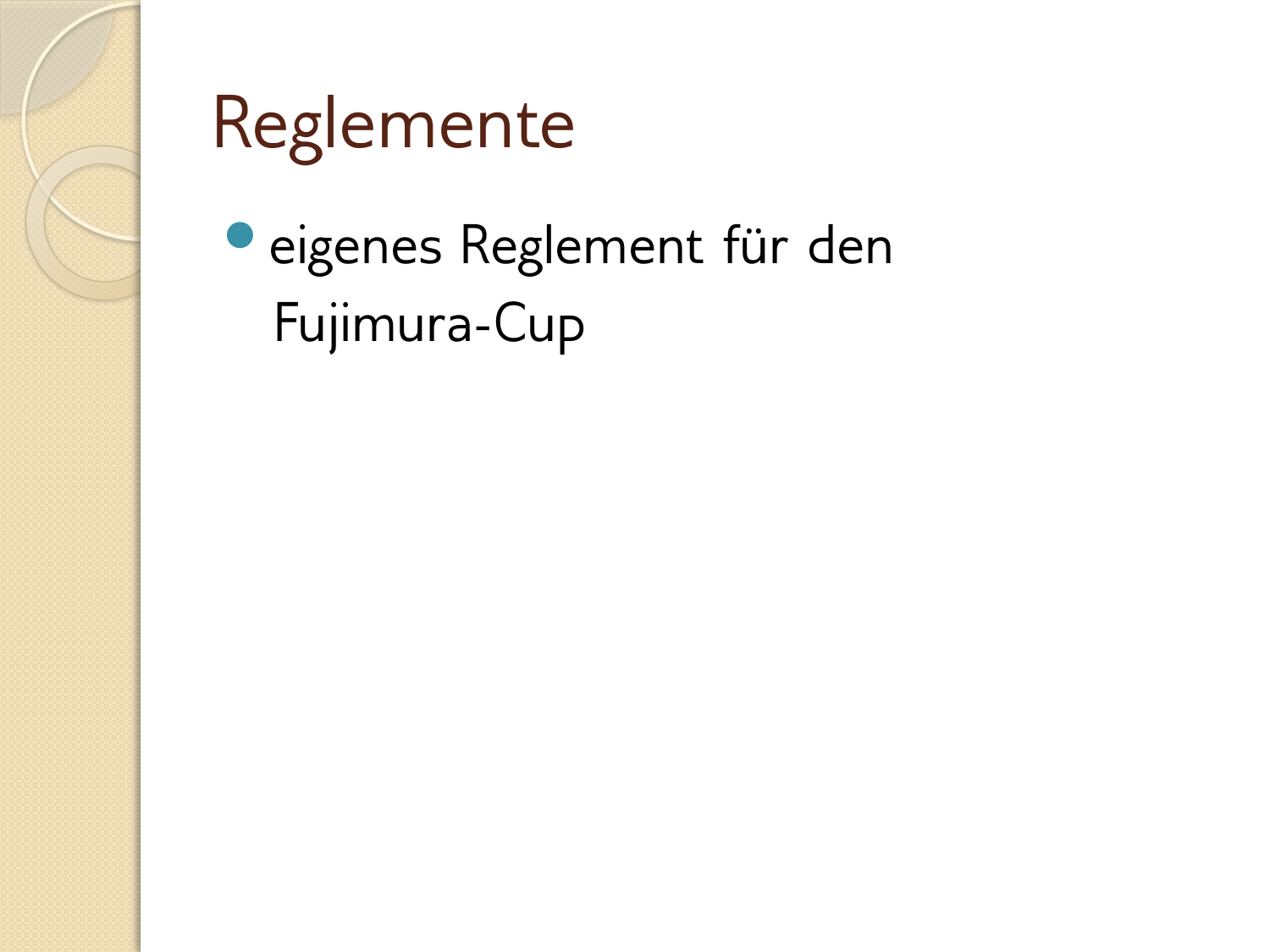

# Reglemente
eigenes Reglement für den
   Fujimura-Cup